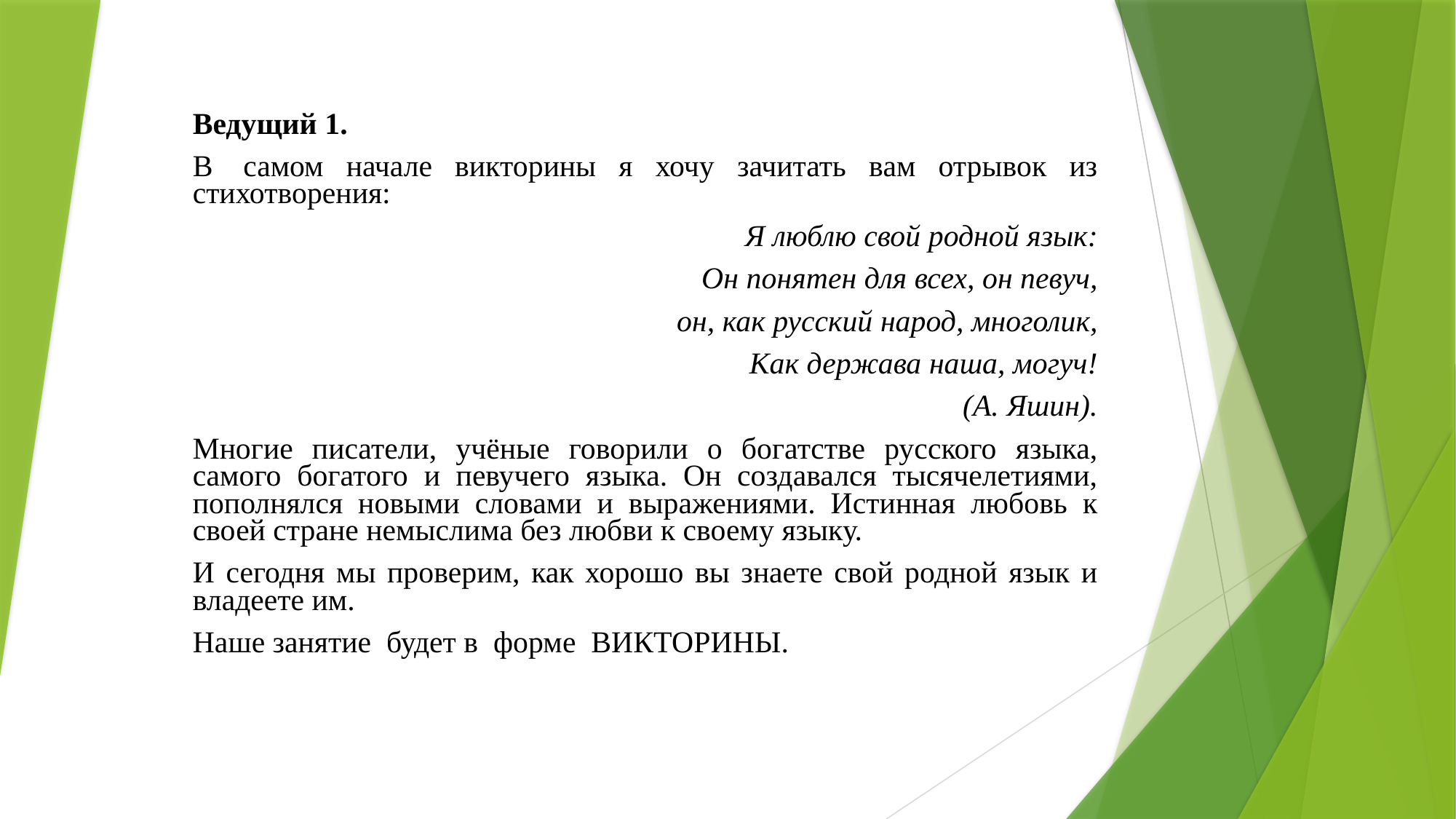

Ведущий 1.
В  самом начале викторины я хочу зачитать вам отрывок из стихотворения:
Я люблю свой родной язык:
Он понятен для всех, он певуч,
он, как русский народ, многолик,
Как держава наша, могуч!
(А. Яшин).
Многие писатели, учёные говорили о богатстве русского языка, самого богатого и певучего языка. Он создавался тысячелетиями, пополнялся новыми словами и выражениями. Истинная любовь к своей стране немыслима без любви к своему языку.
И сегодня мы проверим, как хорошо вы знаете свой родной язык и владеете им.
Наше занятие  будет в  форме  ВИКТОРИНЫ.